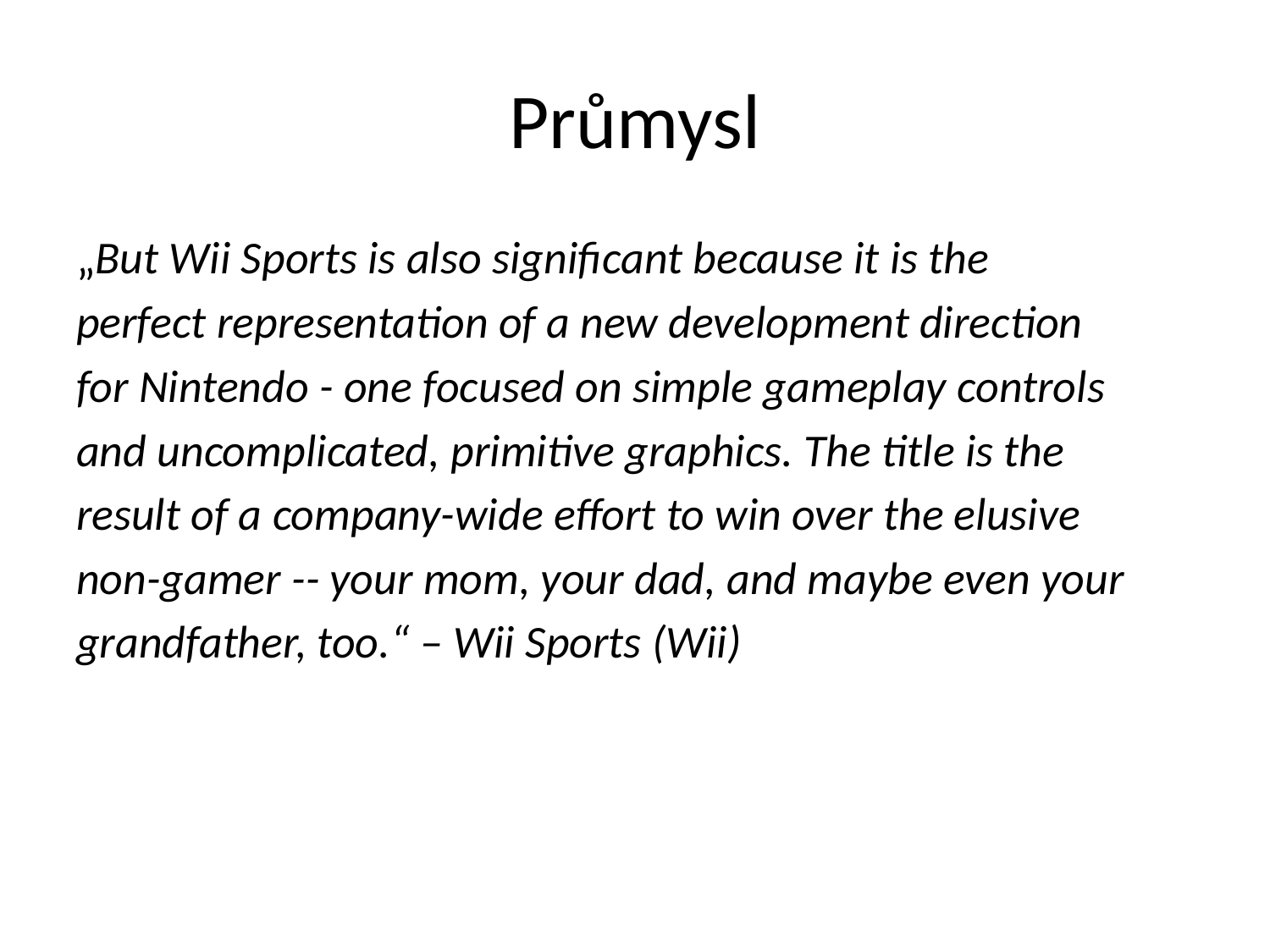

# Průmysl
„But Wii Sports is also significant because it is the
perfect representation of a new development direction
for Nintendo - one focused on simple gameplay controls
and uncomplicated, primitive graphics. The title is the
result of a company-wide effort to win over the elusive
non-gamer -- your mom, your dad, and maybe even your
grandfather, too.“ – Wii Sports (Wii)